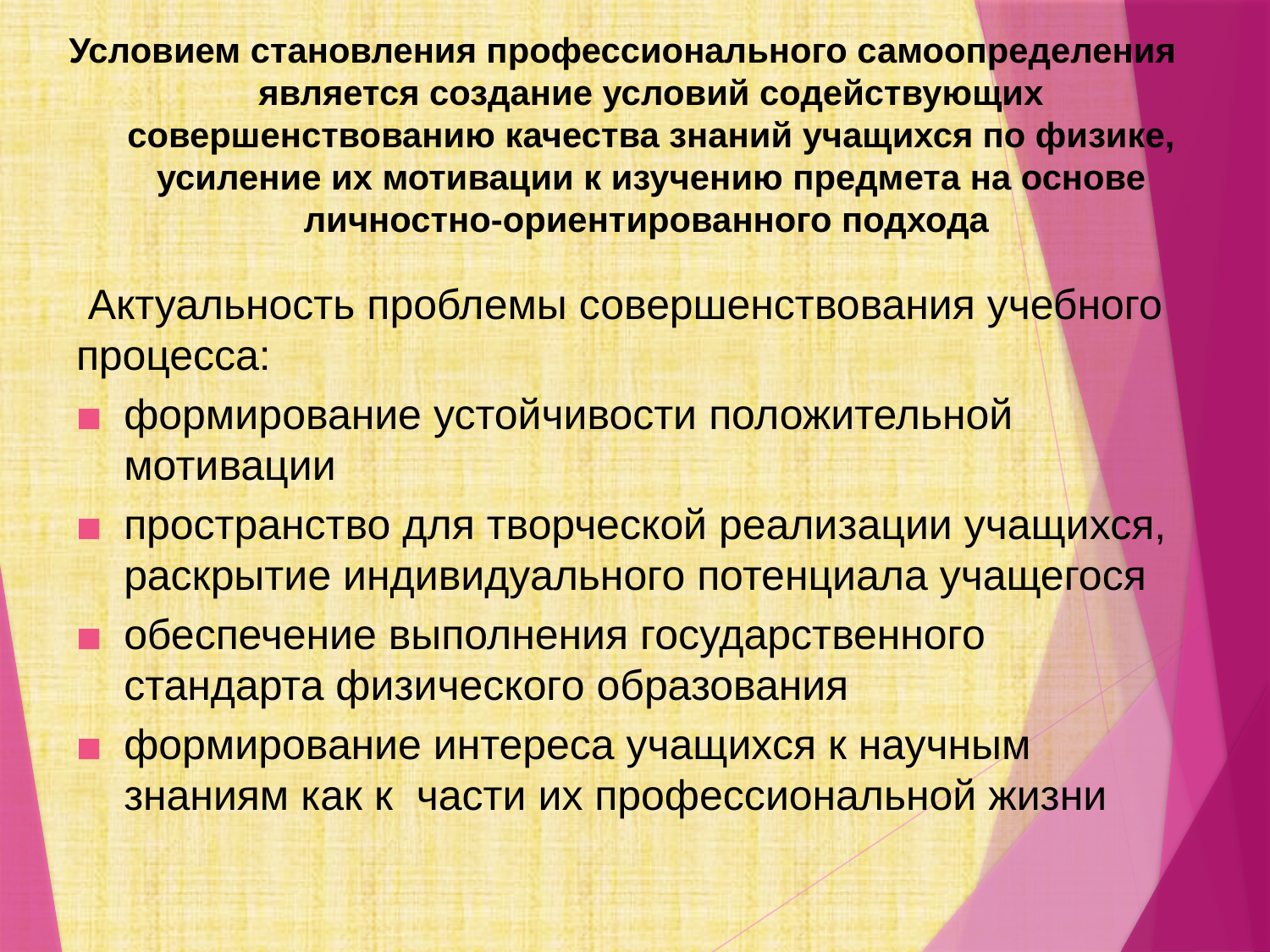

# Условием становления профессионального самоопределения  является создание условий содействующих совершенствованию качества знаний учащихся по физике, усиление их мотивации к изучению предмета на основе личностно-ориентированного подхода
 Актуальность проблемы совершенствования учебного процесса:
формирование устойчивости положительной мотивации
пространство для творческой реализации учащихся, раскрытие индивидуального потенциала учащегося
обеспечение выполнения государственного стандарта физического образования
формирование интереса учащихся к научным знаниям как к  части их профессиональной жизни